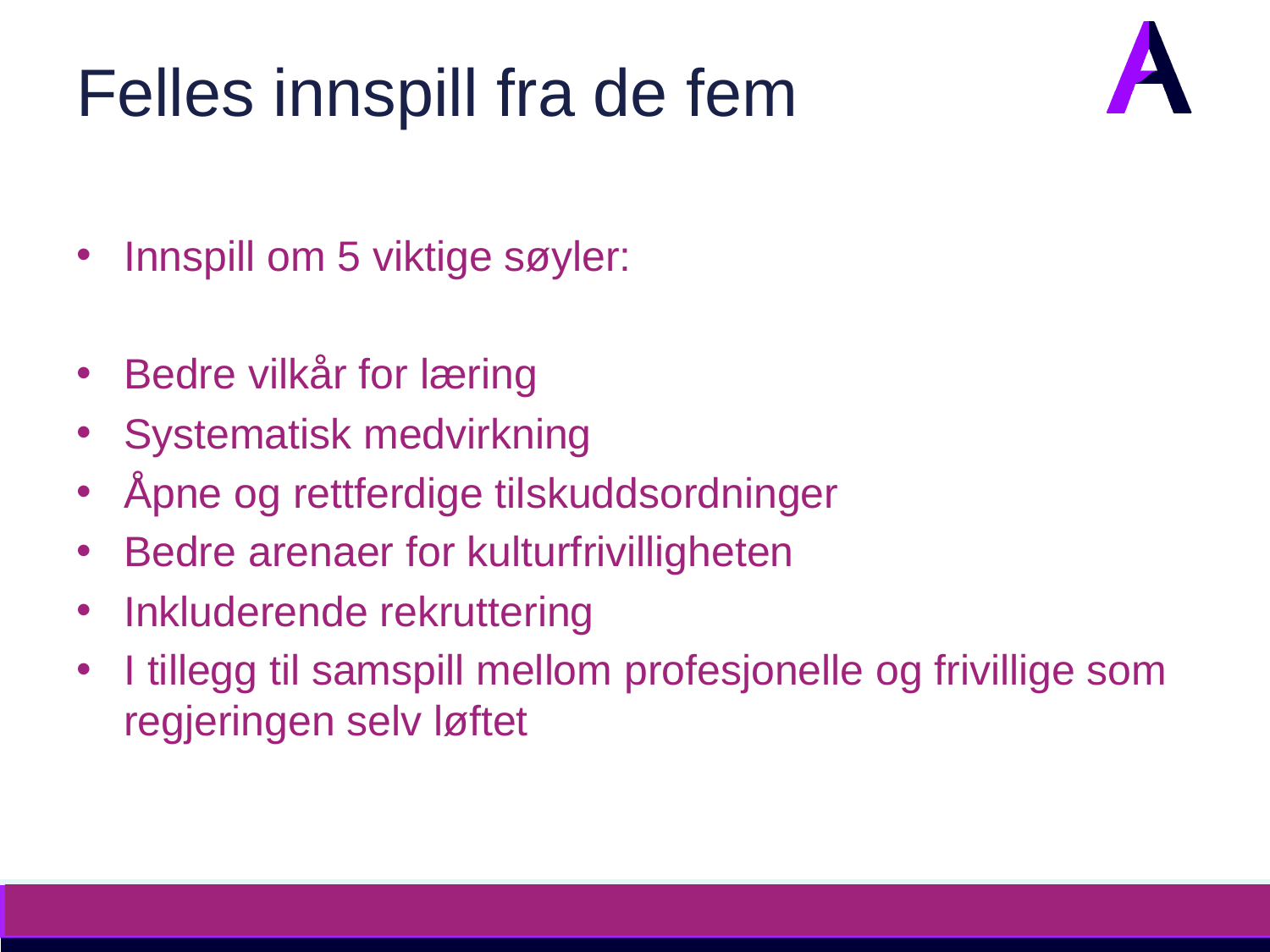

# Felles innspill fra de fem
Innspill om 5 viktige søyler:

Bedre vilkår for læring
Systematisk medvirkning
Åpne og rettferdige tilskuddsordninger
Bedre arenaer for kulturfrivilligheten
Inkluderende rekruttering
I tillegg til samspill mellom profesjonelle og frivillige som regjeringen selv løftet